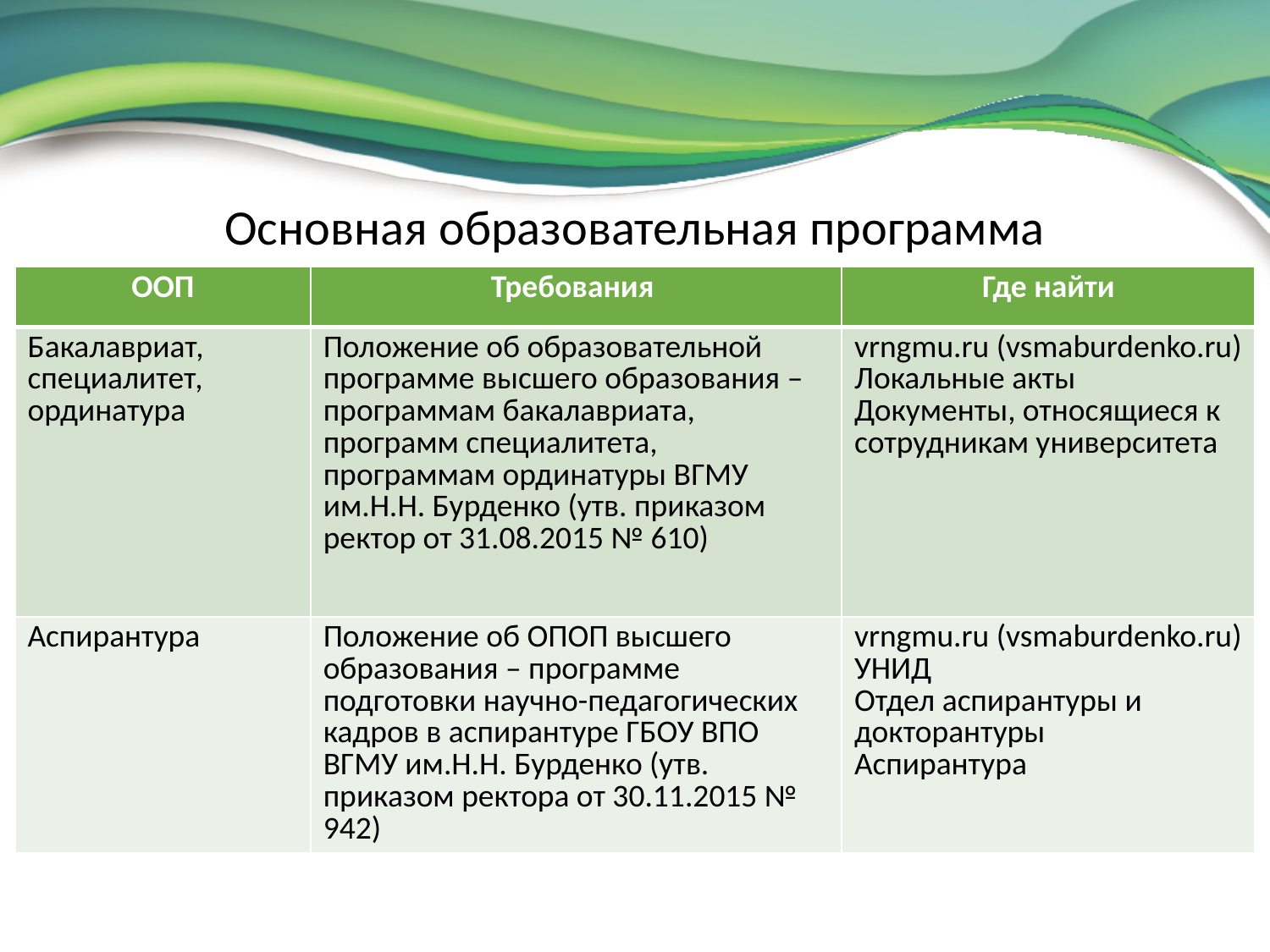

# Основная образовательная программа
| ООП | Требования | Где найти |
| --- | --- | --- |
| Бакалавриат, специалитет, ординатура | Положение об образовательной программе высшего образования – программам бакалавриата, программ специалитета, программам ординатуры ВГМУ им.Н.Н. Бурденко (утв. приказом ректор от 31.08.2015 № 610) | vrngmu.ru (vsmaburdenko.ru) Локальные акты Документы, относящиеся к сотрудникам университета |
| Аспирантура | Положение об ОПОП высшего образования – программе подготовки научно-педагогических кадров в аспирантуре ГБОУ ВПО ВГМУ им.Н.Н. Бурденко (утв. приказом ректора от 30.11.2015 № 942) | vrngmu.ru (vsmaburdenko.ru) УНИД Отдел аспирантуры и докторантуры Аспирантура |